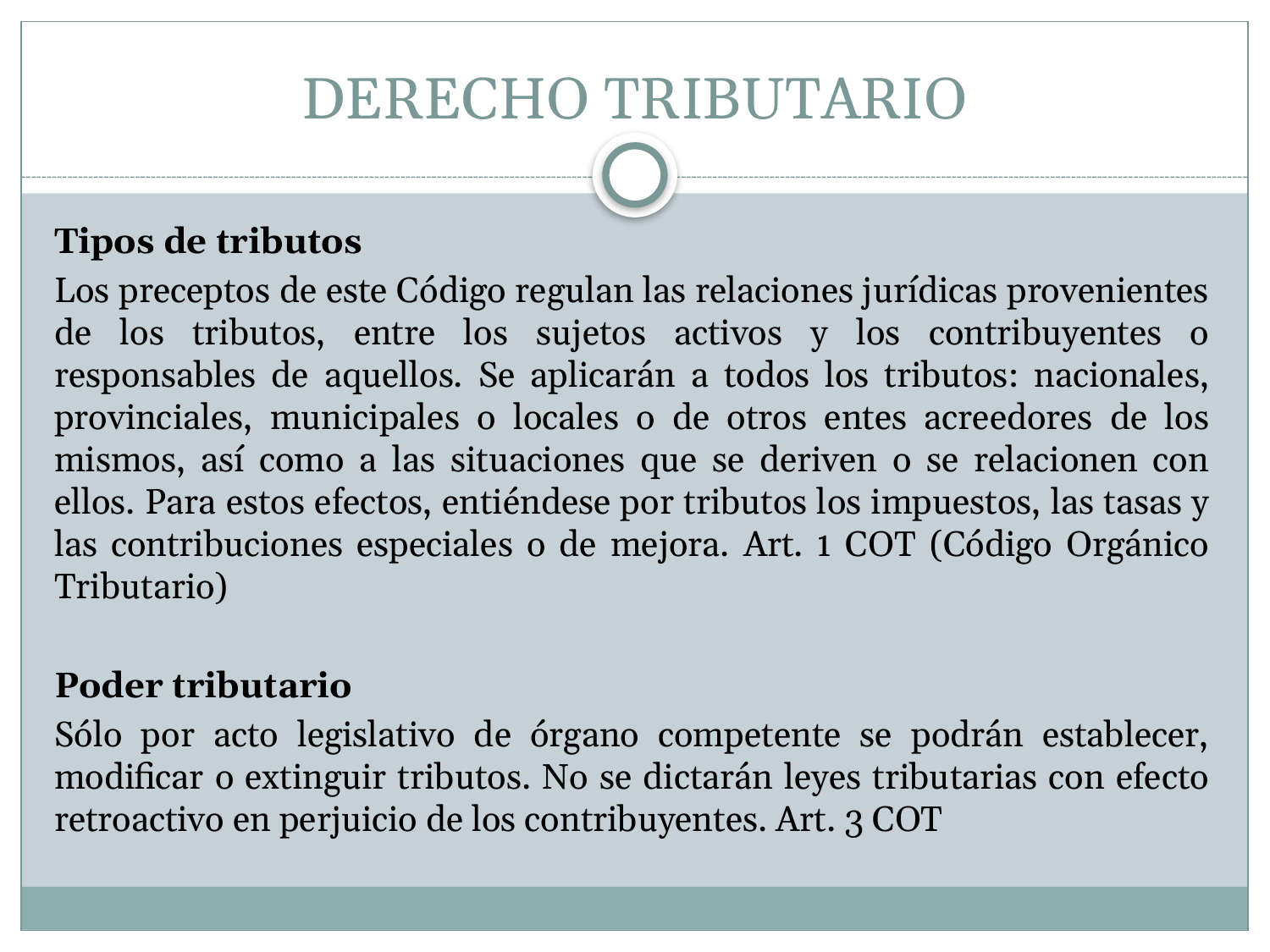

# DERECHO TRIBUTARIO
Tipos de tributos
Los preceptos de este Código regulan las relaciones jurídicas provenientes de los tributos, entre los sujetos activos y los contribuyentes o responsables de aquellos. Se aplicarán a todos los tributos: nacionales, provinciales, municipales o locales o de otros entes acreedores de los mismos, así como a las situaciones que se deriven o se relacionen con ellos. Para estos efectos, entiéndese por tributos los impuestos, las tasas y las contribuciones especiales o de mejora. Art. 1 COT (Código Orgánico Tributario)

Poder tributario
Sólo por acto legislativo de órgano competente se podrán establecer, modificar o extinguir tributos. No se dictarán leyes tributarias con efecto retroactivo en perjuicio de los contribuyentes. Art. 3 COT